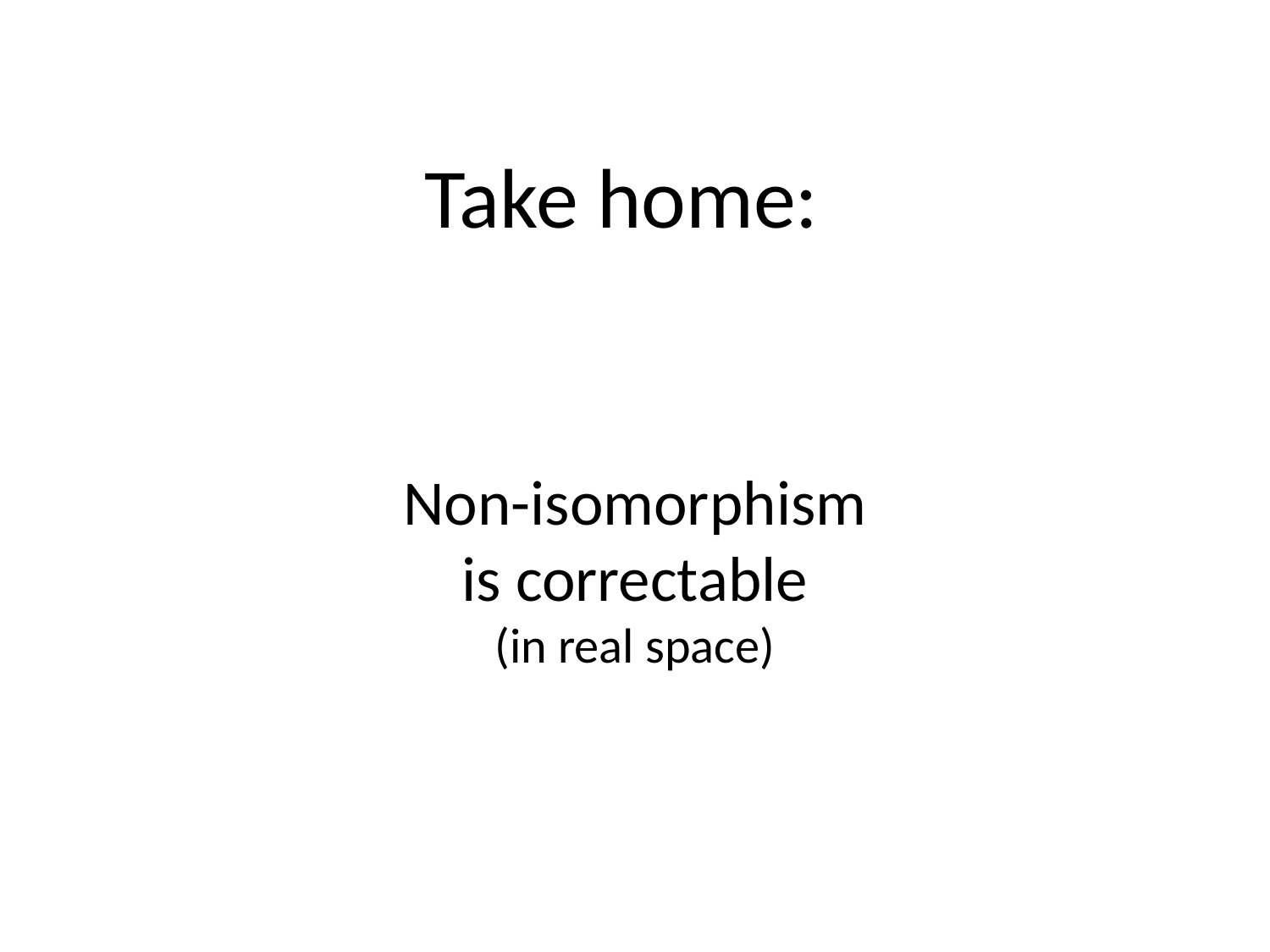

Take home:
Non-isomorphism
is correctable
(in real space)